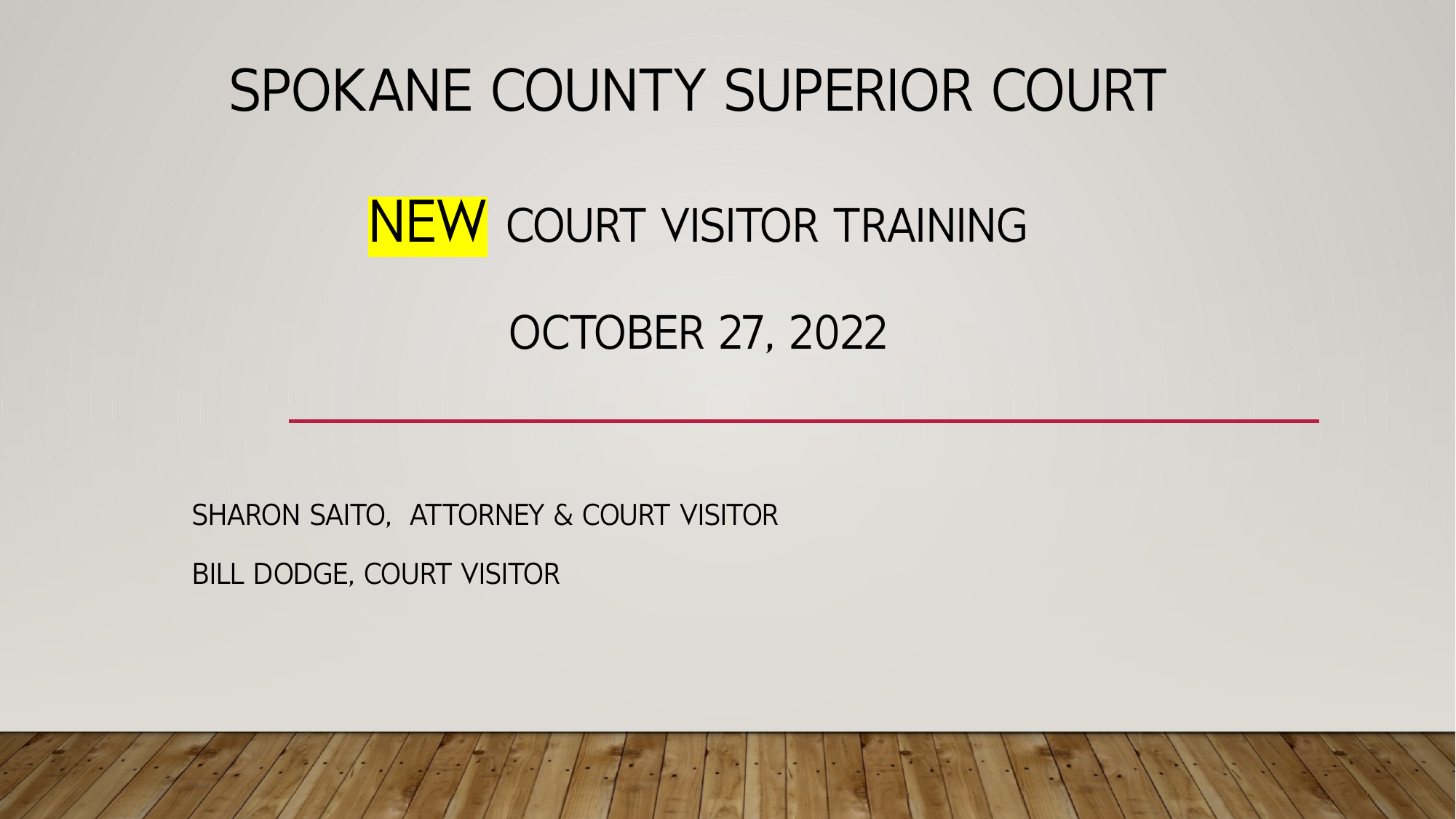

# Spokane County Superior Court NEW court visitor Training OCTOBER 27, 2022
SHARON SAITO,  ATTORNEY & COURT VISITOR
Bill Dodge, Court visitor